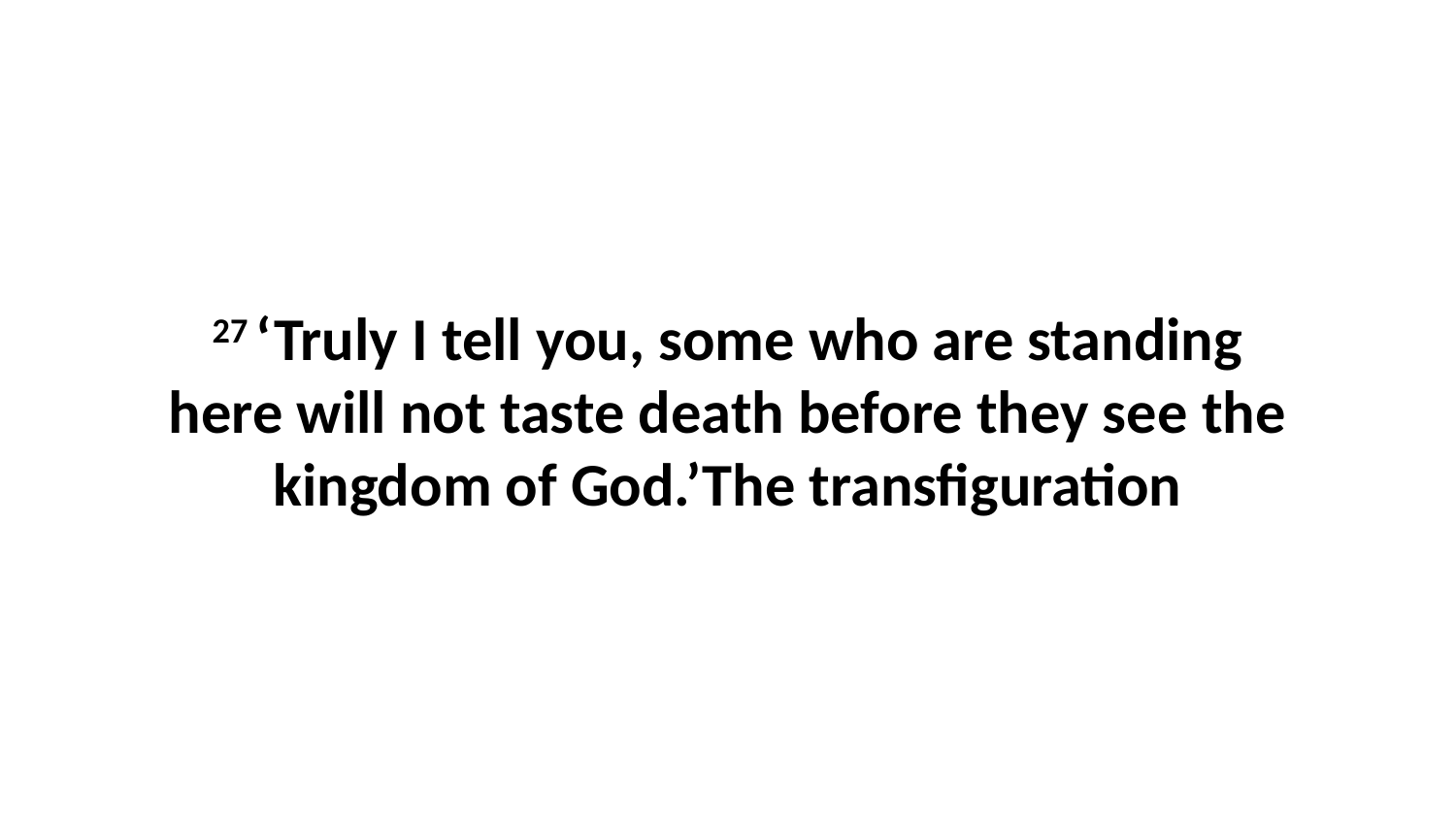

27 ‘Truly I tell you, some who are standing here will not taste death before they see the kingdom of God.’The transfiguration